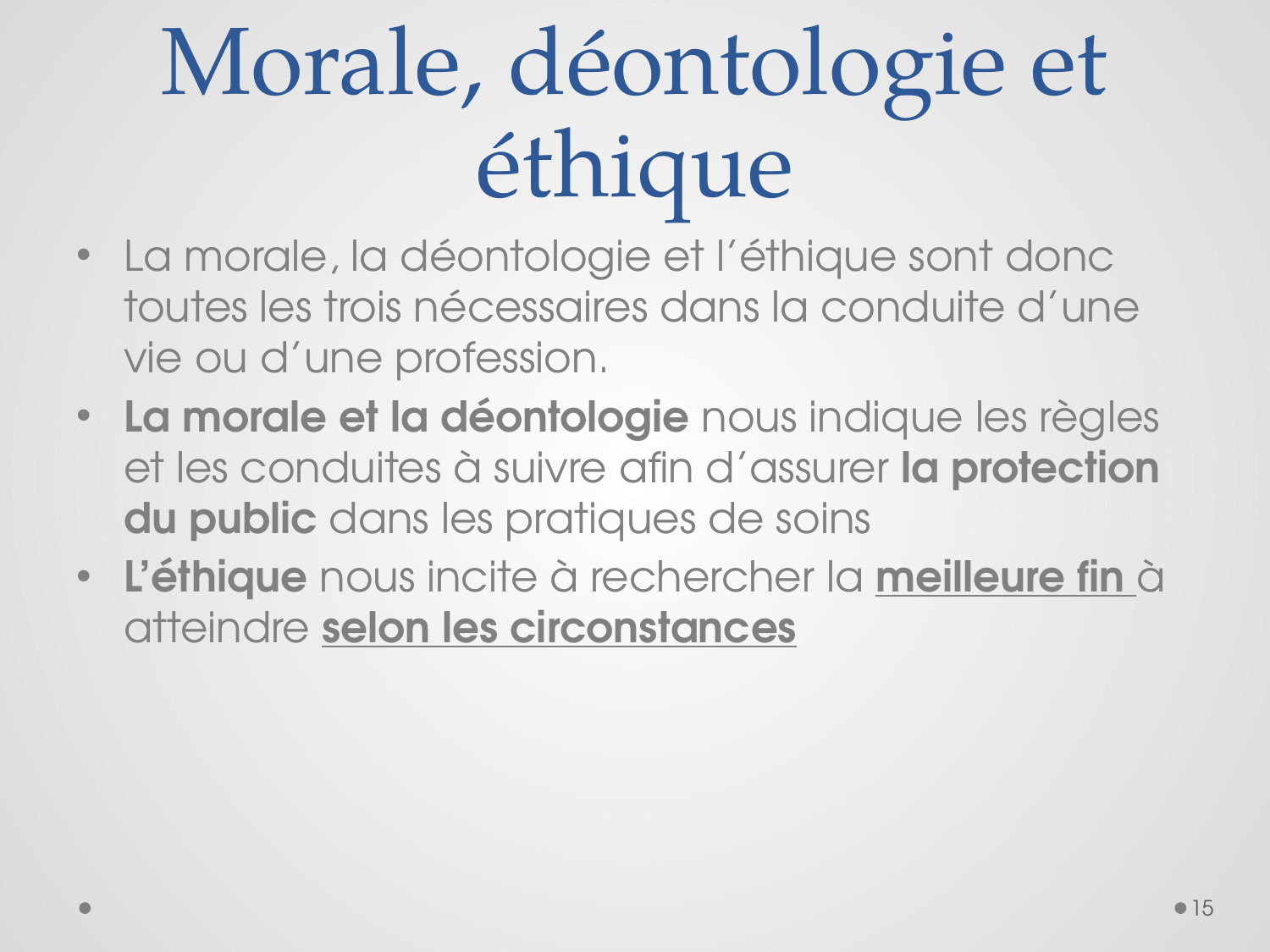

# Morale, déontologie et éthique
La morale, la déontologie et l’éthique sont donc toutes les trois nécessaires dans la conduite d’une vie ou d’une profession.
La morale et la déontologie nous indique les règles et les conduites à suivre afin d’assurer la protection du public dans les pratiques de soins
L’éthique nous incite à rechercher la meilleure fin à atteindre selon les circonstances

15